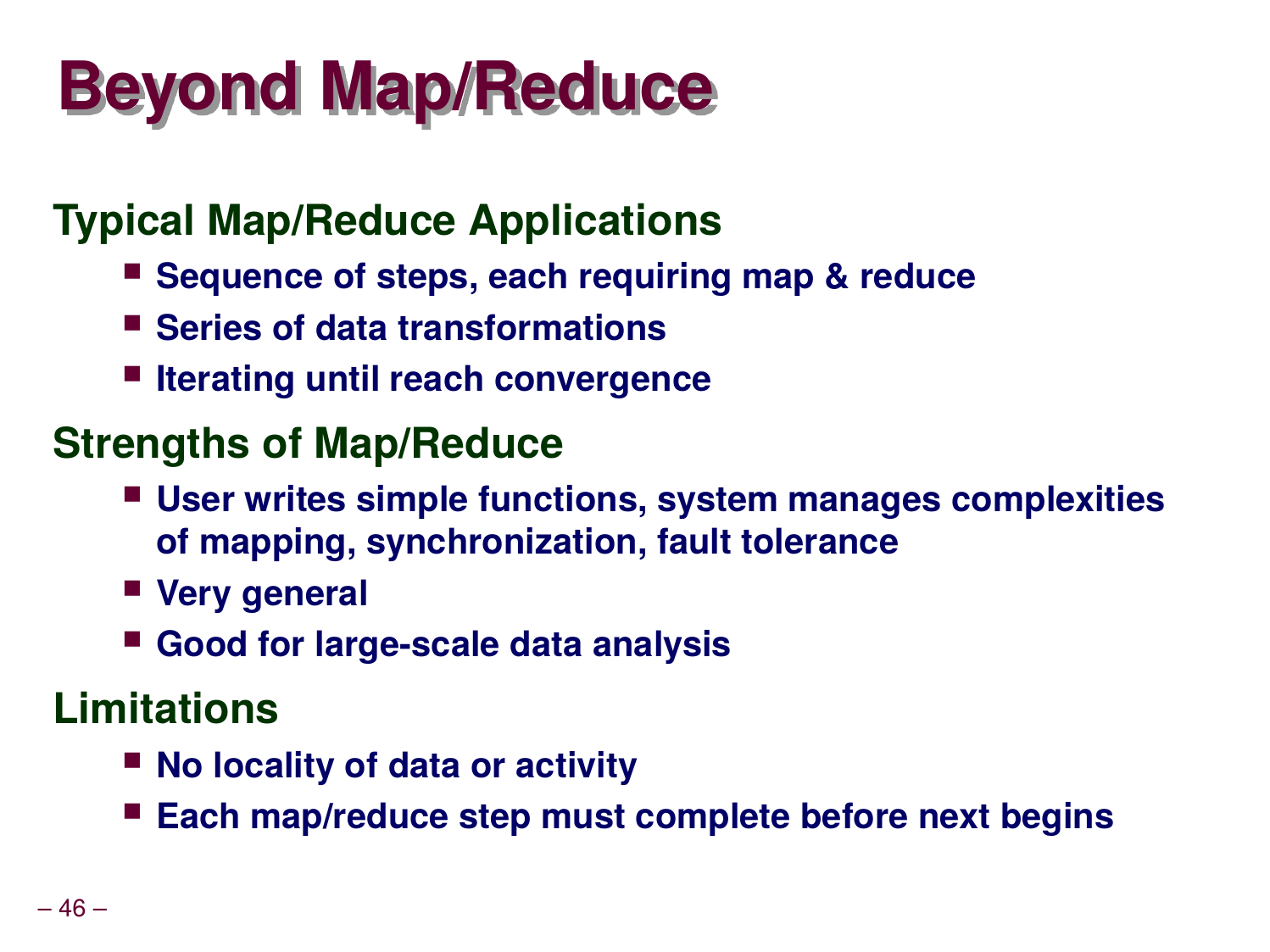

# Beyond Map/Reduce
Typical Map/Reduce Applications
Sequence of steps, each requiring map & reduce
Series of data transformations
Iterating until reach convergence
Strengths of Map/Reduce
User writes simple functions, system manages complexities of mapping, synchronization, fault tolerance
Very general
Good for large-scale data analysis
Limitations
No locality of data or activity
Each map/reduce step must complete before next begins